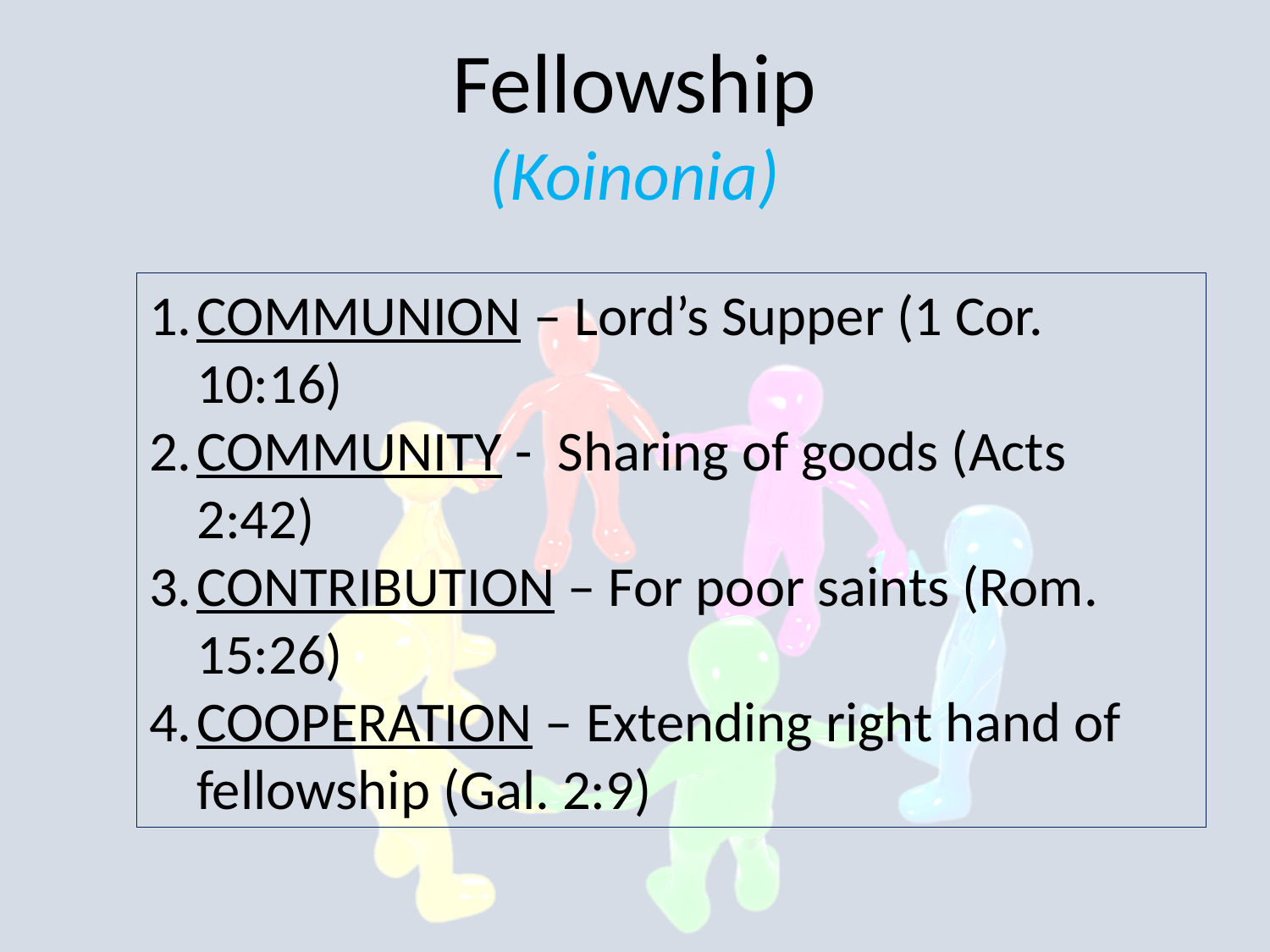

Fellowship
(Koinonia)
COMMUNION – Lord’s Supper (1 Cor. 10:16)
COMMUNITY -  Sharing of goods (Acts 2:42)
CONTRIBUTION – For poor saints (Rom. 15:26)
COOPERATION – Extending right hand of fellowship (Gal. 2:9)